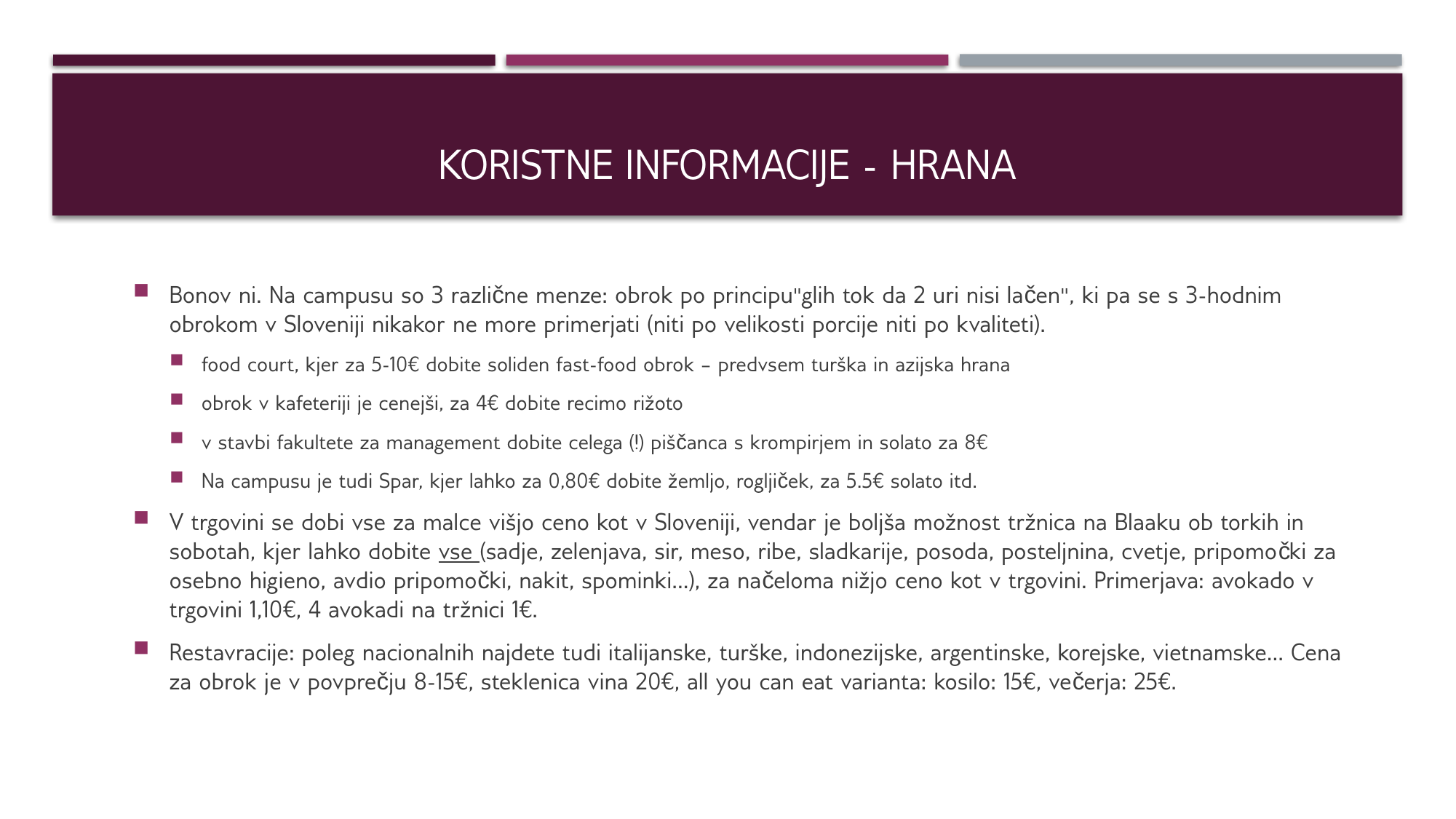

# KORISTNE INFORMACIJE - HRANA
Bonov ni. Na campusu so 3 različne menze: obrok po principu"glih tok da 2 uri nisi lačen", ki pa se s 3-hodnim obrokom v Sloveniji nikakor ne more primerjati (niti po velikosti porcije niti po kvaliteti).
food court, kjer za 5-10€ dobite soliden fast-food obrok – predvsem turška in azijska hrana
obrok v kafeteriji je cenejši, za 4€ dobite recimo rižoto
v stavbi fakultete za management dobite celega (!) piščanca s krompirjem in solato za 8€
Na campusu je tudi Spar, kjer lahko za 0,80€ dobite žemljo, rogljiček, za 5.5€ solato itd.
V trgovini se dobi vse za malce višjo ceno kot v Sloveniji, vendar je boljša možnost tržnica na Blaaku ob torkih in sobotah, kjer lahko dobite vse (sadje, zelenjava, sir, meso, ribe, sladkarije, posoda, posteljnina, cvetje, pripomočki za osebno higieno, avdio pripomočki, nakit, spominki…), za načeloma nižjo ceno kot v trgovini. Primerjava: avokado v trgovini 1,10€, 4 avokadi na tržnici 1€.
Restavracije: poleg nacionalnih najdete tudi italijanske, turške, indonezijske, argentinske, korejske, vietnamske… Cena za obrok je v povprečju 8-15€, steklenica vina 20€, all you can eat varianta: kosilo: 15€, večerja: 25€.